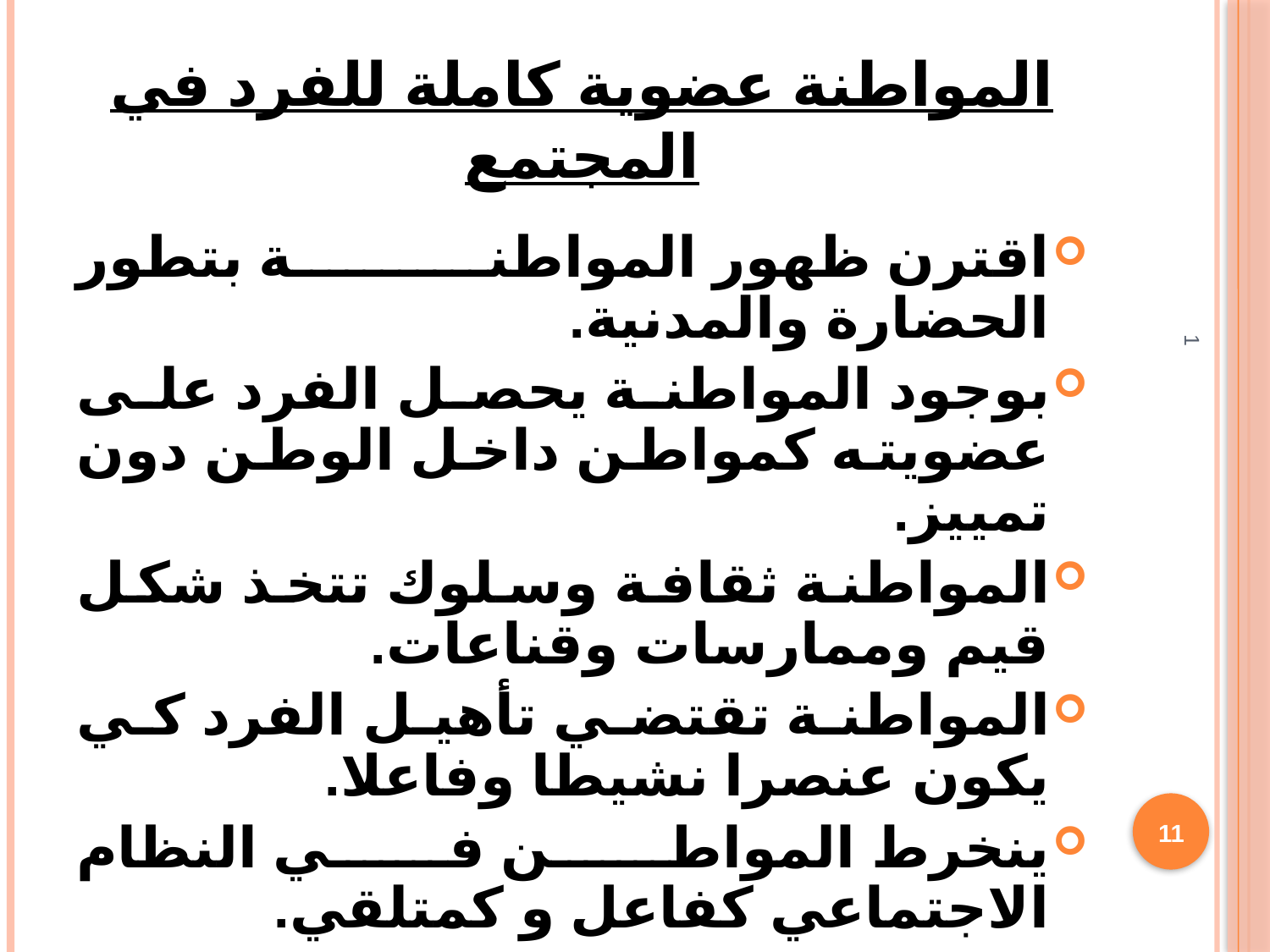

# المواطنة عضوية كاملة للفرد في المجتمع
اقترن ظهور المواطنة بتطور الحضارة والمدنية.
بوجود المواطنة يحصل الفرد على عضويته كمواطن داخل الوطن دون تمييز.
المواطنة ثقافة وسلوك تتخذ شكل قيم وممارسات وقناعات.
المواطنة تقتضي تأهيل الفرد كي يكون عنصرا نشيطا وفاعلا.
ينخرط المواطن في النظام الاجتماعي كفاعل و كمتلقي.
علاقة المواطن بالمجتمع هي علاقة أخد وعطاء: يأخذ حقوقه ويقوم بواجباته.

1
11